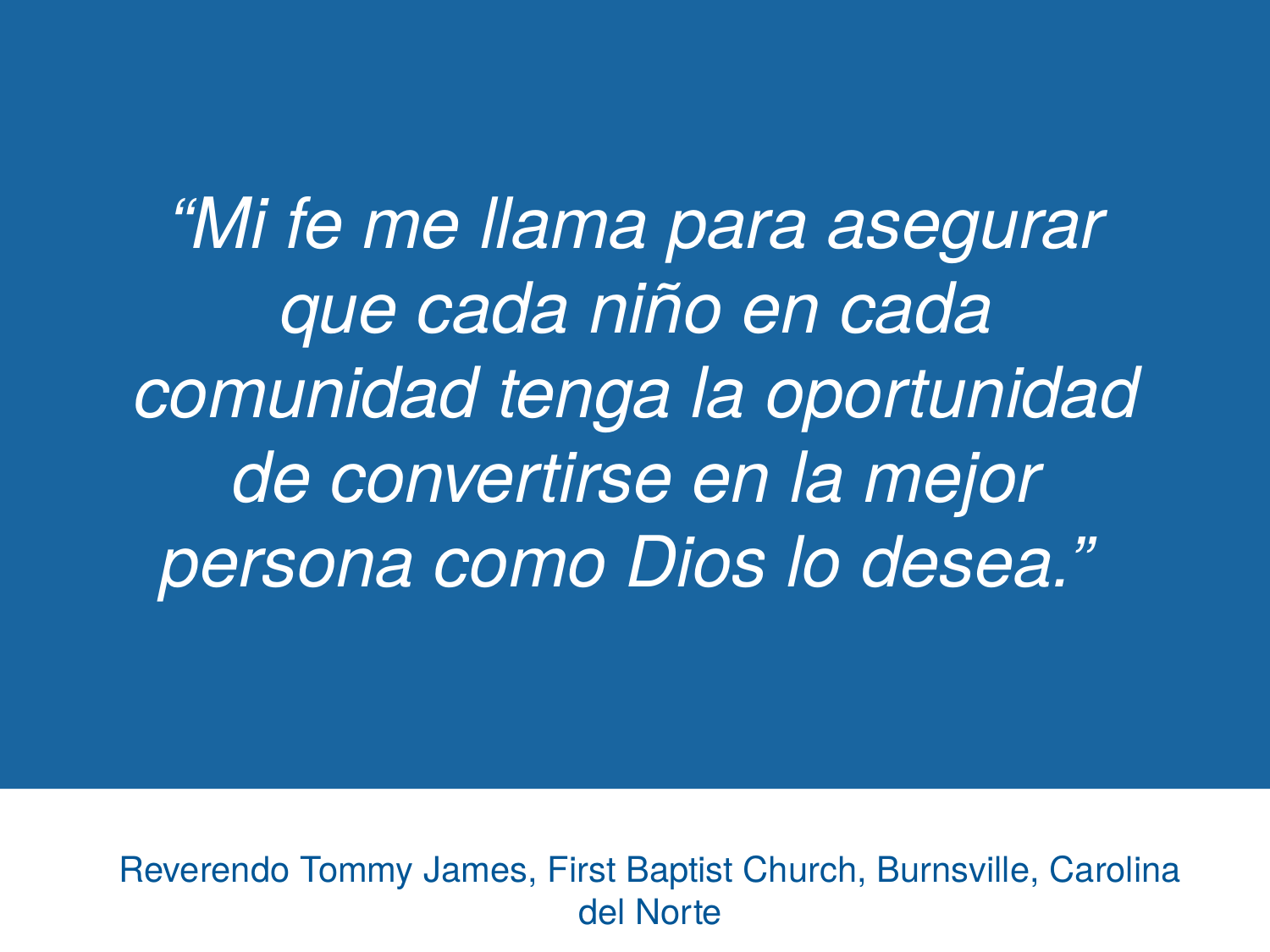

“Mi fe me llama para asegurar que cada niño en cada comunidad tenga la oportunidad de convertirse en la mejor persona como Dios lo desea.”
Reverendo Tommy James, First Baptist Church, Burnsville, Carolina del Norte